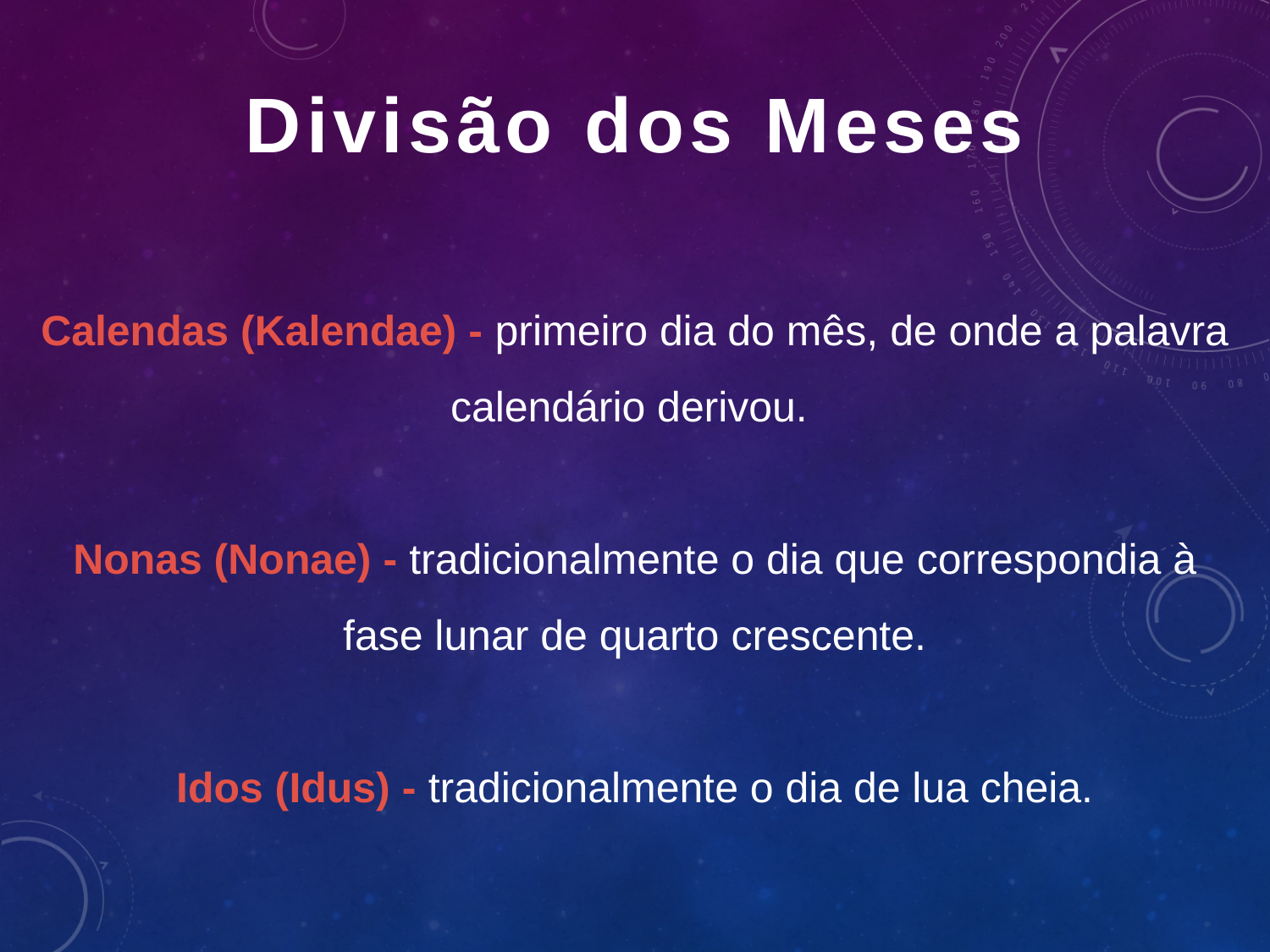

Divisão dos Meses
Calendas (Kalendae) - primeiro dia do mês, de onde a palavra calendário derivou.

Nonas (Nonae) - tradicionalmente o dia que correspondia à fase lunar de quarto crescente.

Idos (Idus) - tradicionalmente o dia de lua cheia.